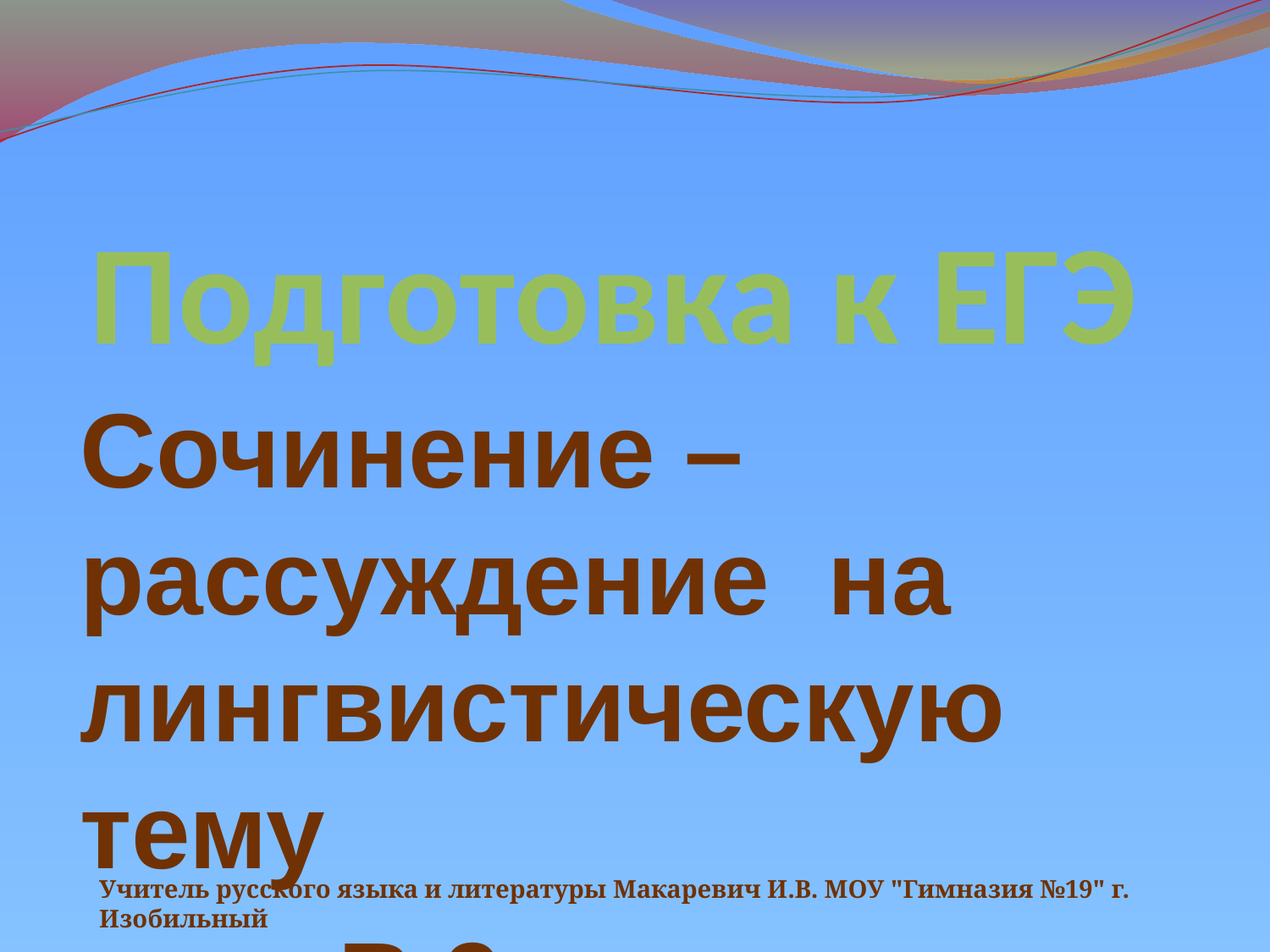

# Подготовка к ЕГЭ
Сочинение – рассуждение  на лингвистическую тему
В 9 классе
Учитель русского языка и литературы Макаревич И.В. МОУ "Гимназия №19" г. Изобильный